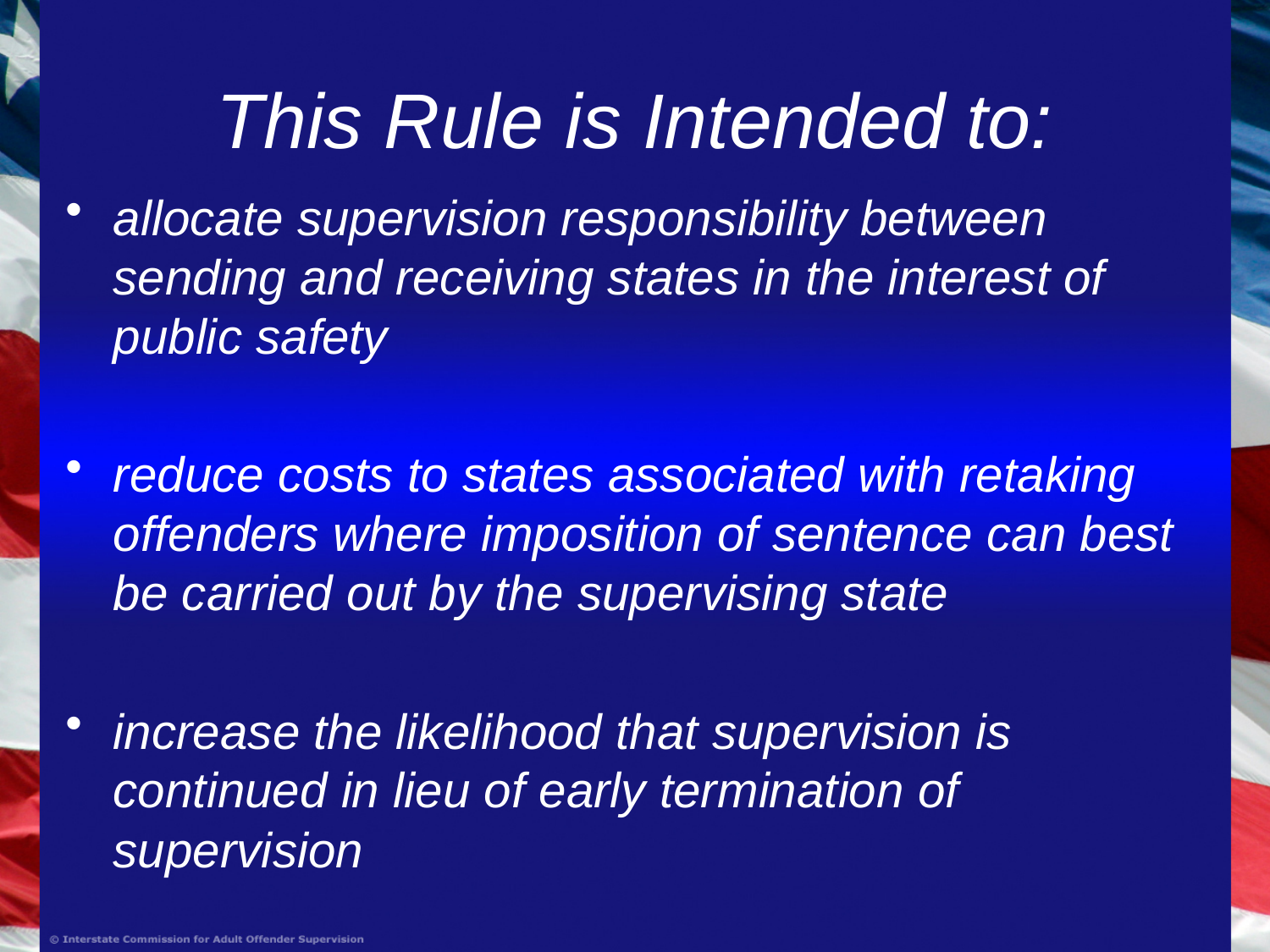

# This Rule is Intended to:
allocate supervision responsibility between sending and receiving states in the interest of public safety

reduce costs to states associated with retaking offenders where imposition of sentence can best be carried out by the supervising state

increase the likelihood that supervision is continued in lieu of early termination of supervision